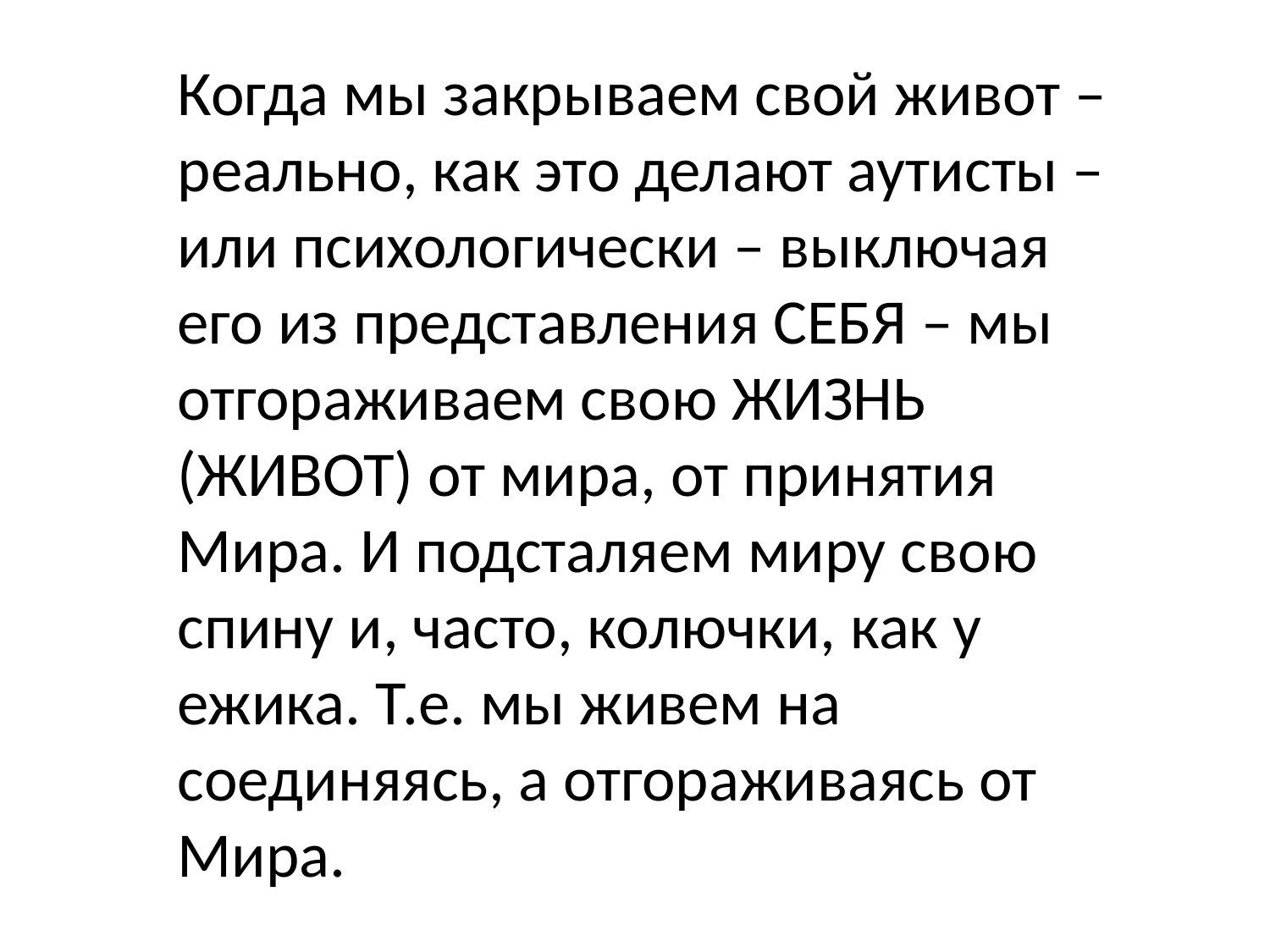

Когда мы закрываем свой живот – реально, как это делают аутисты – или психологически – выключая его из представления СЕБЯ – мы отгораживаем свою ЖИЗНЬ (ЖИВОТ) от мира, от принятия Мира. И подсталяем миру свою спину и, часто, колючки, как у ежика. Т.е. мы живем на соединяясь, а отгораживаясь от Мира.